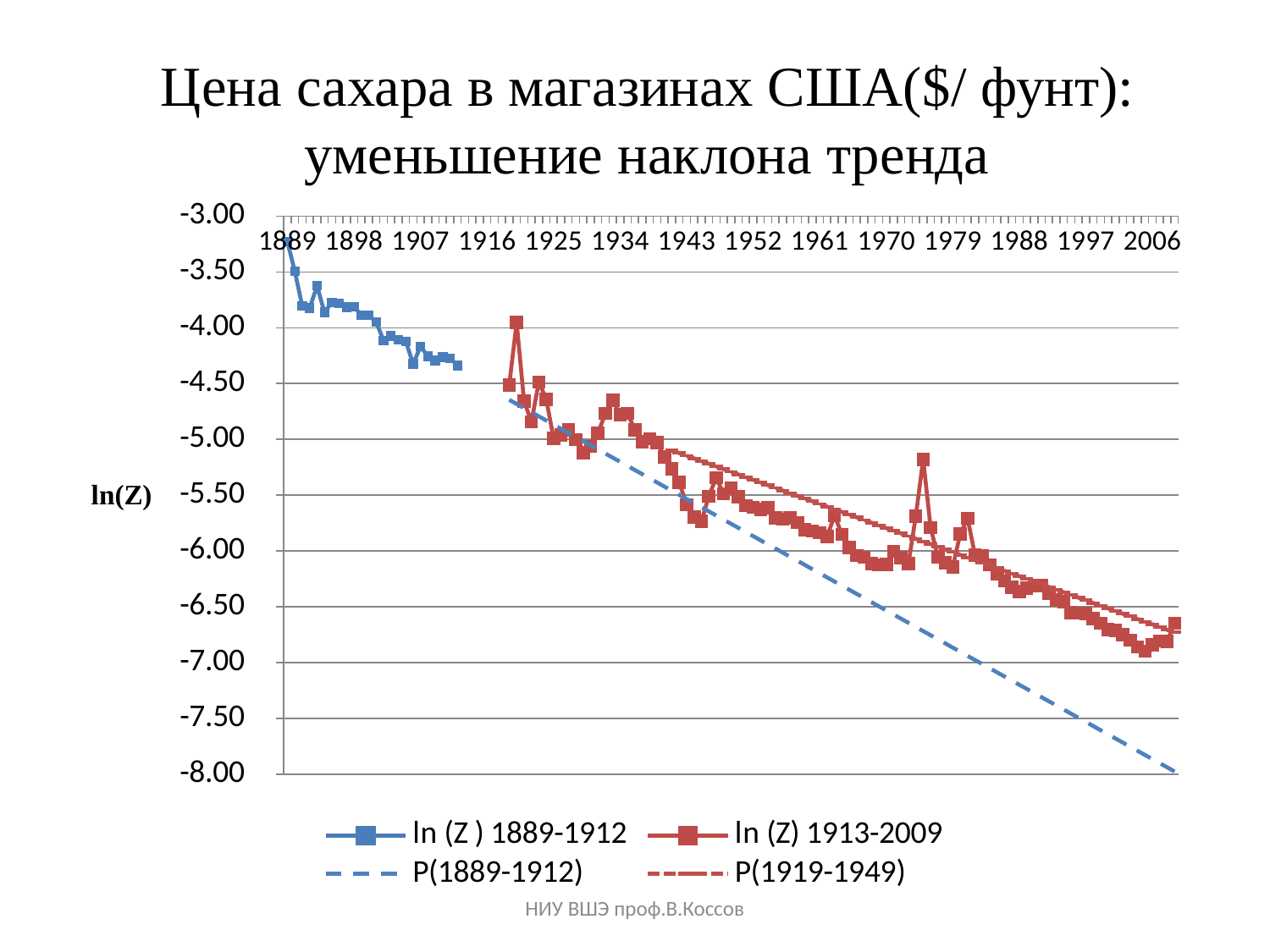

# Цена сахара в магазинах США($/ фунт): уменьшение наклона тренда

### Chart

| Category | ln (Z ) 1889-1912 | ln (Z) 1913-2009 | P(1889-1912) | P(1919-1949) |
|---|---|---|---|---|
| 1889 | -3.2302896375442267 | None | None | None |
| 1890 | -3.4954349661708237 | None | None | None |
| 1891 | -3.806434813035268 | None | None | None |
| 1892 | -3.8231600209792043 | None | None | None |
| 1893 | -3.6244201816985213 | None | None | None |
| 1894 | -3.862371638392224 | None | None | None |
| 1895 | -3.773717393848324 | None | None | None |
| 1896 | -3.7817980239088467 | None | None | None |
| 1897 | -3.8157857322900637 | None | None | None |
| 1898 | -3.8136585577375954 | None | None | None |
| 1899 | -3.885640013508656 | None | None | None |
| 1900 | -3.8891115643932372 | None | None | None |
| 1901 | -3.9497008804180025 | None | None | None |
| 1902 | -4.115606441252131 | None | None | None |
| 1903 | -4.073898558464173 | None | None | None |
| 1904 | -4.105974276650492 | None | None | None |
| 1905 | -4.1214423979129515 | None | None | None |
| 1906 | -4.3240134356288475 | None | None | None |
| 1907 | -4.168534184644439 | None | None | None |
| 1908 | -4.255755883655985 | None | None | None |
| 1909 | -4.2926200469582945 | None | None | None |
| 1910 | -4.262986332304887 | None | None | None |
| 1911 | -4.274369169093209 | None | None | None |
| 1912 | -4.33862267412538 | None | None | None |
| 1913 | None | None | None | None |
| 1914 | None | None | None | None |
| 1915 | None | None | None | None |
| 1916 | None | None | None | None |
| 1917 | None | None | None | None |
| 1918 | None | None | None | None |
| 1919 | None | -4.512796534852306 | -4.6461 | None |
| 1920 | None | -3.954459139754417 | -4.6831 | None |
| 1921 | None | -4.657979770099461 | -4.7200999999999995 | None |
| 1922 | None | -4.842685224630336 | -4.7570999999999986 | None |
| 1923 | None | -4.486272359068389 | -4.7940999999999985 | None |
| 1924 | None | -4.640550209393145 | -4.831099999999999 | None |
| 1925 | None | -4.9915392033159325 | -4.8680999999999965 | None |
| 1926 | None | -4.962963043153343 | -4.9051 | None |
| 1927 | None | -4.917062122163334 | -4.9421 | None |
| 1928 | None | -5.003650666170406 | -4.979100000000003 | None |
| 1929 | None | -5.117907471881903 | -5.0161 | None |
| 1930 | None | -5.061533382100906 | -5.0531 | None |
| 1931 | None | -4.944143720572219 | -5.0901 | None |
| 1932 | None | -4.768569855364249 | -5.127099999999993 | None |
| 1933 | None | -4.648674372183817 | -5.164099999999993 | None |
| 1934 | None | -4.7765597157324935 | -5.2011 | None |
| 1935 | None | -4.7669270273275295 | -5.238099999999999 | None |
| 1936 | None | -4.913934097844328 | -5.2751 | None |
| 1937 | None | -5.022438905413478 | -5.3120999999999965 | None |
| 1938 | None | -4.992999903909173 | -5.3491 | None |
| 1939 | None | -5.029206679681691 | -5.3861 | None |
| 1940 | None | -5.157979084858877 | -5.4231 | None |
| 1941 | None | -5.26497556634743 | -5.4601 | -5.0985999999999985 |
| 1942 | None | -5.386934481984079 | -5.4971 | -5.122599999999993 |
| 1943 | None | -5.5872253244991 | -5.5341 | -5.1465999999999985 |
| 1944 | None | -5.698064895812927 | -5.5711 | -5.1705999999999985 |
| 1945 | None | -5.734921123301279 | -5.6080999999999985 | -5.1945999999999914 |
| 1946 | None | -5.5089546529045785 | -5.6450999999999985 | -5.2185999999999995 |
| 1947 | None | -5.344307922184568 | -5.6820999999999975 | -5.2425999999999995 |
| 1948 | None | -5.487952247508629 | -5.719099999999999 | -5.2665999999999995 |
| 1949 | None | -5.437513999932071 | -5.7561 | -5.2905999999999995 |
| 1950 | None | -5.515219478028386 | -5.7931 | -5.314599999999993 |
| 1951 | None | -5.59425935924529 | -5.8301 | -5.3386 |
| 1952 | None | -5.60935906422757 | -5.8670999999999935 | -5.362599999999993 |
| 1953 | None | -5.627273701552462 | -5.9041 | -5.3866 |
| 1954 | None | -5.612174854238618 | -5.941100000000001 | -5.4106 |
| 1955 | None | -5.7019203366794295 | -5.9781 | -5.4346 |
| 1956 | None | -5.713724334312373 | -6.015099999999999 | -5.4586 |
| 1957 | None | -5.7022562293437975 | -6.0520999999999985 | -5.4826 |
| 1958 | None | -5.744336418975607 | -6.0891 | -5.5066 |
| 1959 | None | -5.808380569166489 | -6.1260999999999965 | -5.5306 |
| 1960 | None | -5.8195513498233264 | -6.1630999999999965 | -5.5545999999999935 |
| 1961 | None | -5.837059191474933 | -6.2001 | -5.5786 |
| 1962 | None | -5.87136193794827 | -6.2371 | -5.6025999999999945 |
| 1963 | None | -5.680454186073331 | -6.2741 | -5.6265999999999945 |
| 1964 | None | -5.851043188135592 | -6.3111 | -5.6505999999999945 |
| 1965 | None | -5.970441701261994 | -6.3481 | -5.6745999999999945 |
| 1966 | None | -6.041189606536674 | -6.3850999999999996 | -5.698599999999995 |
| 1967 | None | -6.056052981971742 | -6.4220999999999995 | -5.7225999999999955 |
| 1968 | None | -6.1150036067836115 | -6.459099999999999 | -5.7466 |
| 1969 | None | -6.12523920198137 | -6.4961 | -5.770600000000006 |
| 1970 | None | -6.120487430269239 | -6.533099999999999 | -5.7946 |
| 1971 | None | -6.002849686711406 | -6.5701 | -5.8186 |
| 1972 | None | -6.059689334782887 | -6.6070999999999955 | -5.8426 |
| 1973 | None | -6.113874346977928 | -6.6440999999999955 | -5.8666 |
| 1974 | None | -5.687800307644507 | -6.6811 | -5.8906 |
| 1975 | None | -5.178406491976918 | -6.7181 | -5.9146 |
| 1976 | None | -5.791797509621199 | -6.7551 | -5.938600000000007 |
| 1977 | None | -6.055309550129074 | -6.7921 | -5.9626 |
| 1978 | None | -6.106298427373273 | -6.8290999999999995 | -5.986599999999999 |
| 1979 | None | -6.142721489737777 | -6.8660999999999985 | -6.0106 |
| 1980 | None | -5.846395183934586 | -6.9031 | -6.0345999999999975 |
| 1981 | None | -5.7085593799263945 | -6.940099999999999 | -6.0586 |
| 1982 | None | -6.035394089652953 | -6.9771 | -6.0825999999999985 |
| 1983 | None | -6.044699149089995 | -7.014099999999996 | -6.1066 |
| 1984 | None | -6.125805307863418 | -7.0511 | -6.1305999999999985 |
| 1985 | None | -6.207424246645916 | -7.0881 | -6.154599999999993 |
| 1986 | None | -6.269102421999039 | -7.1250999999999935 | -6.1785999999999985 |
| 1987 | None | -6.3251681387853695 | -7.1620999999999935 | -6.2026 |
| 1988 | None | -6.3639248847937155 | -7.1991 | -6.2265999999999995 |
| 1989 | None | -6.335092643249934 | -7.2361 | -6.2505999999999995 |
| 1990 | None | -6.312259200066444 | -7.2731 | -6.2745999999999995 |
| 1991 | None | -6.3085941387482265 | -7.3100999999999985 | -6.2985999999999995 |
| 1992 | None | -6.380173005026673 | -7.3470999999999975 | -6.322599999999993 |
| 1993 | None | -6.441388392202711 | -7.3840999999999966 | -6.3466 |
| 1994 | None | -6.455754837039906 | -7.421099999999999 | -6.3706 |
| 1995 | None | -6.551922013119643 | -7.4581 | -6.394599999999993 |
| 1996 | None | -6.55792624987654 | -7.4951 | -6.4186 |
| 1997 | None | -6.5588053350397075 | -7.5321 | -6.4426 |
| 1998 | None | -6.60522720130803 | -7.569099999999999 | -6.4666 |
| 1999 | None | -6.646951910229896 | -7.6061 | -6.4906 |
| 2000 | None | -6.703148517628991 | -7.6431 | -6.5145999999999935 |
| 2001 | None | -6.7109824078776406 | -7.6800999999999995 | -6.5386 |
| 2002 | None | -6.74870631479835 | -7.7170999999999985 | -6.5625999999999935 |
| 2003 | None | -6.7989403026163995 | -7.7540999999999976 | -6.5866 |
| 2004 | None | -6.8588038730003795 | -7.7911 | -6.6105999999999945 |
| 2005 | None | -6.898906278970474 | -7.8280999999999965 | -6.6345999999999945 |
| 2006 | None | -6.840108546200458 | -7.8650999999999955 | -6.6585999999999945 |
| 2007 | None | -6.806896047623269 | -7.902099999999999 | -6.6825999999999945 |
| 2008 | None | -6.8086131671175085 | -7.939100000000003 | -6.7066 |
| 2009 | None | -6.647315498754669 | -7.976100000000002 | -6.7306 |
НИУ ВШЭ проф.В.Коссов